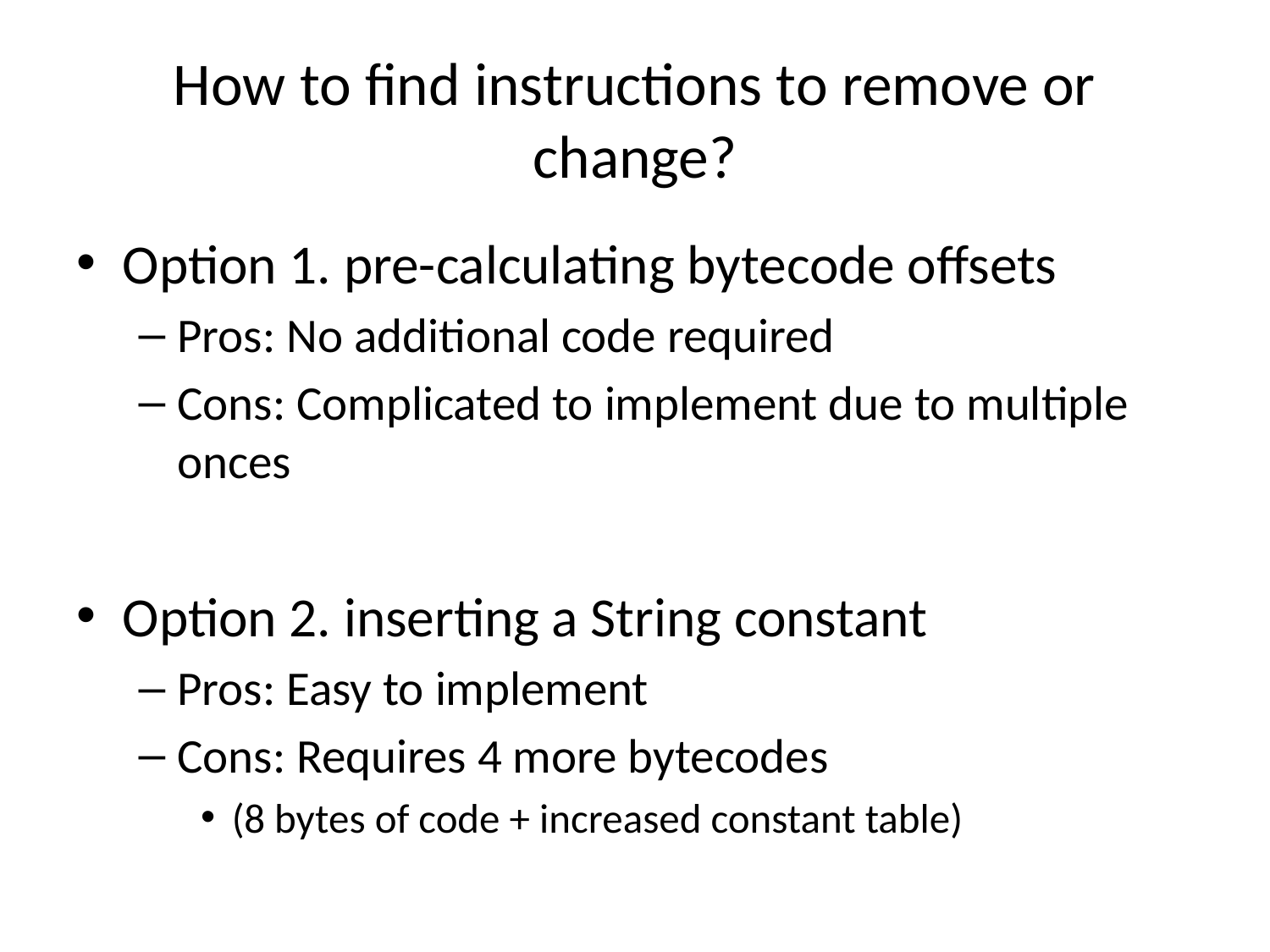

# How to find instructions to remove or change?
Option 1. pre-calculating bytecode offsets
Pros: No additional code required
Cons: Complicated to implement due to multiple onces

Option 2. inserting a String constant
Pros: Easy to implement
Cons: Requires 4 more bytecodes
(8 bytes of code + increased constant table)